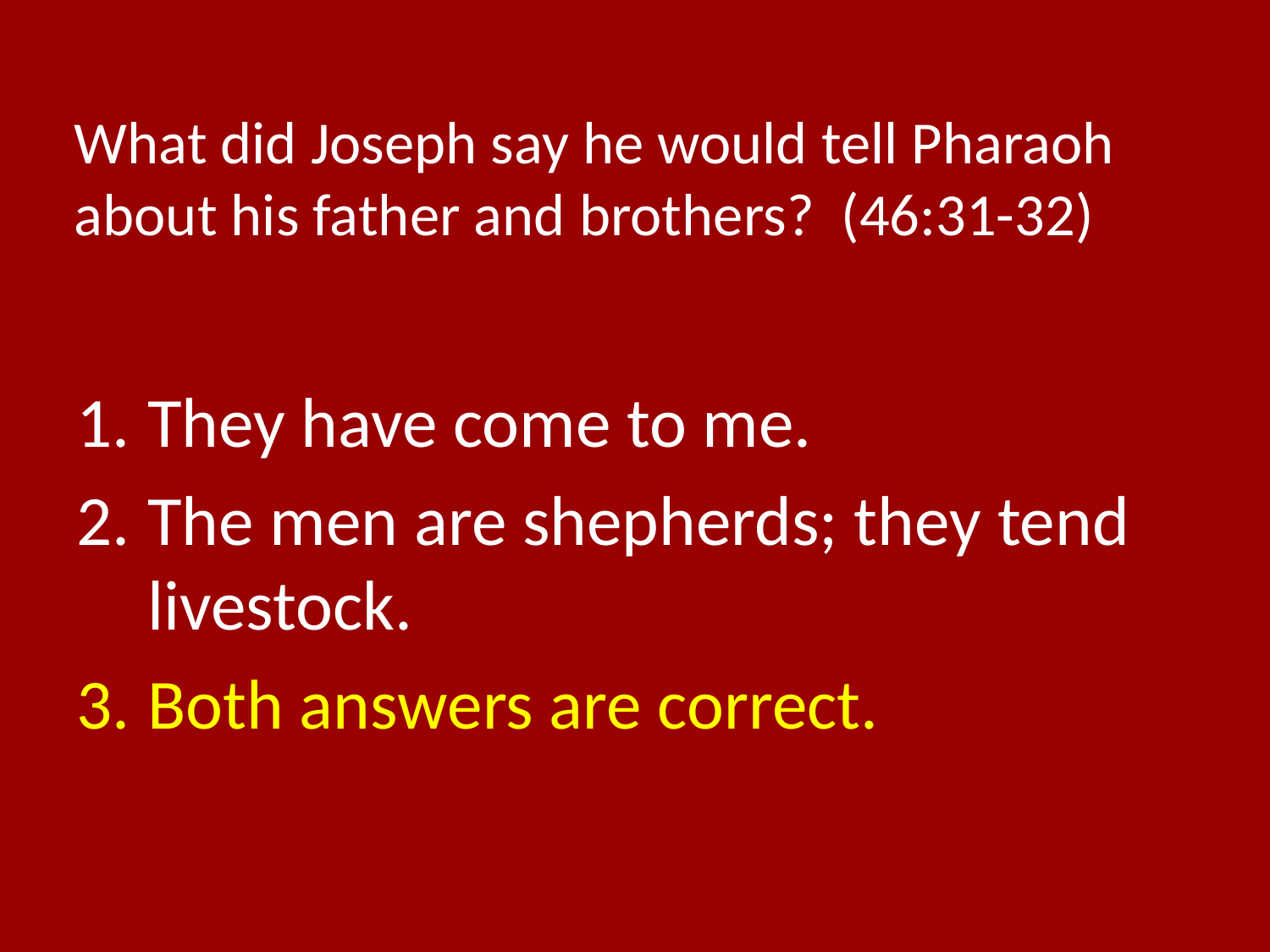

# What did Joseph say he would tell Pharaoh about his father and brothers?  (46:31-32)
They have come to me.
The men are shepherds; they tend livestock.
Both answers are correct.